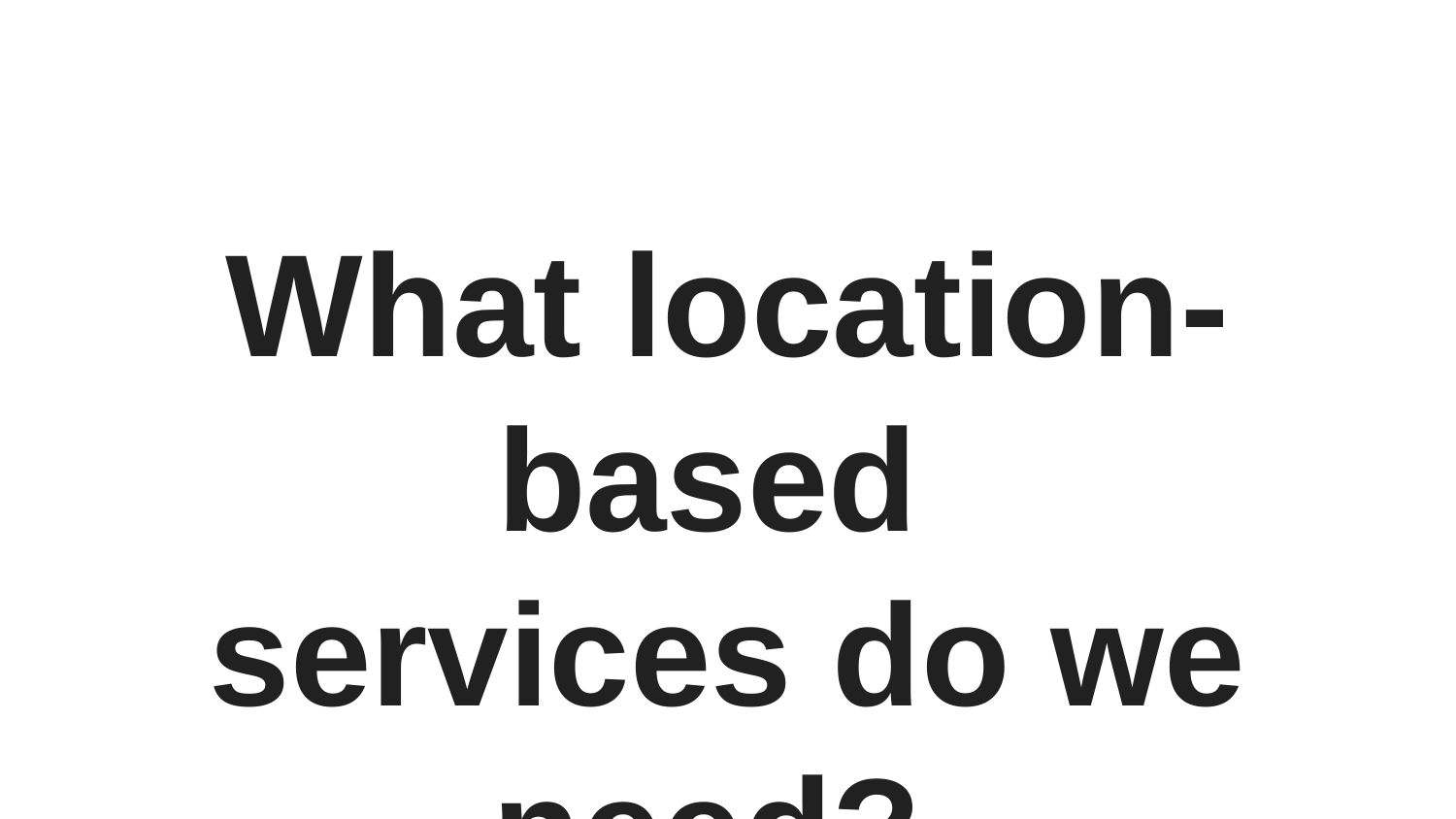

# What location-based
services do we need?